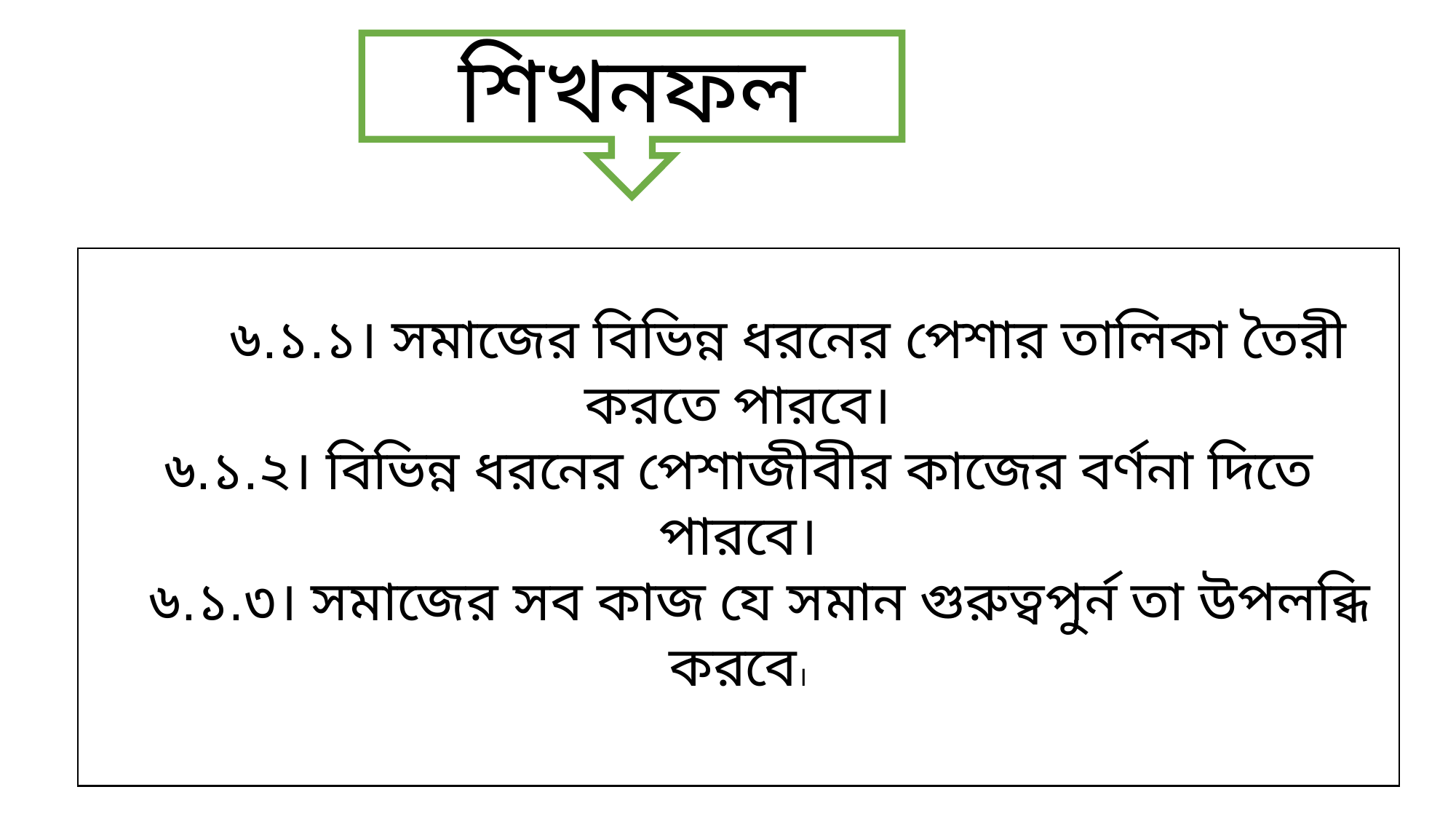

শিখনফল
       ৬.১.১। সমাজের বিভিন্ন ধরনের পেশার তালিকা তৈরী করতে পারবে।
৬.১.২। বিভিন্ন ধরনের পেশাজীবীর কাজের বর্ণনা দিতে পারবে।
   ৬.১.৩। সমাজের সব কাজ যে সমান গুরুত্বপুর্ন তা উপলব্ধি করবে।